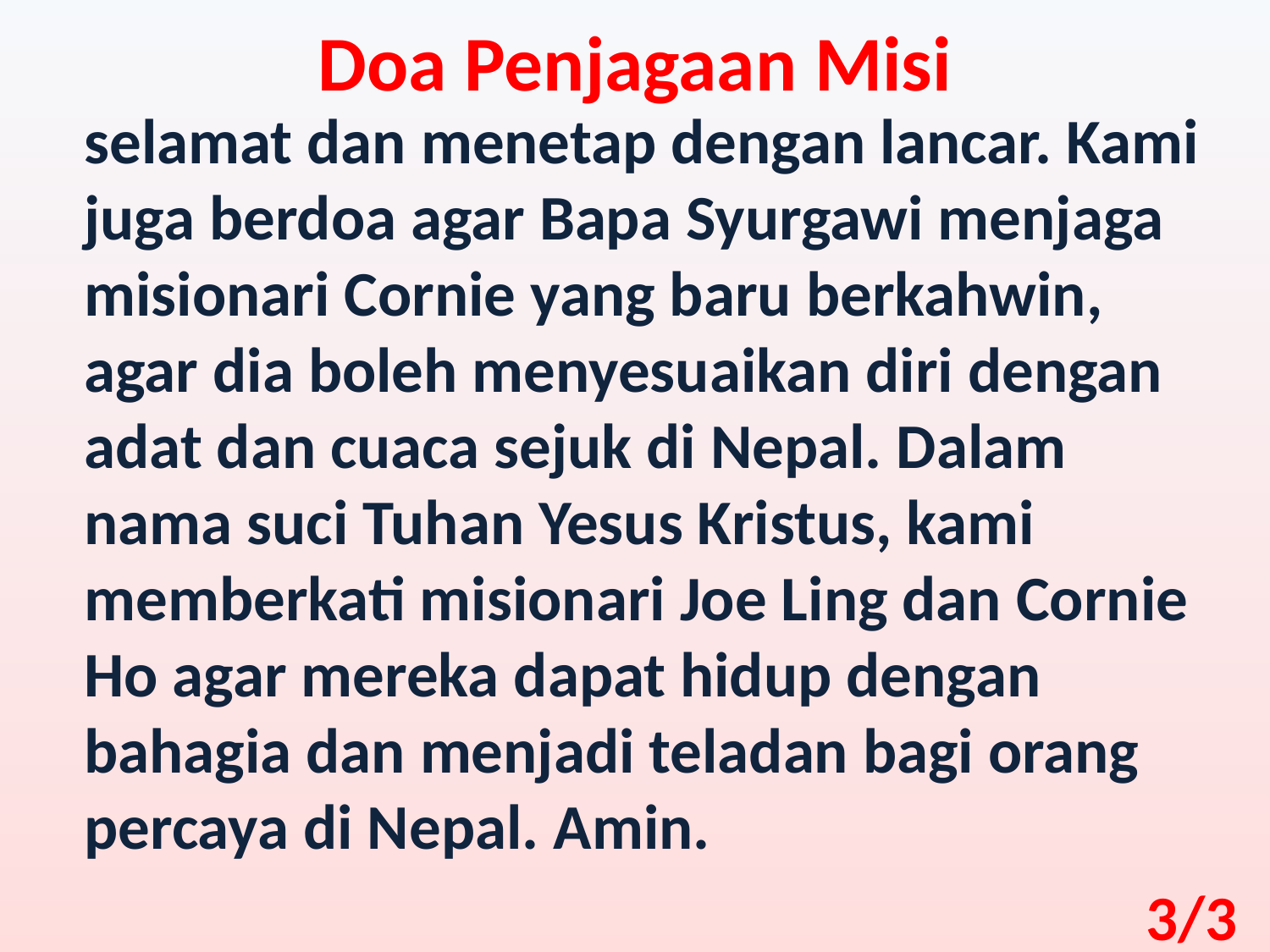

Doa Penjagaan Misi
selamat dan menetap dengan lancar. Kami juga berdoa agar Bapa Syurgawi menjaga misionari Cornie yang baru berkahwin, agar dia boleh menyesuaikan diri dengan adat dan cuaca sejuk di Nepal. Dalam nama suci Tuhan Yesus Kristus, kami memberkati misionari Joe Ling dan Cornie Ho agar mereka dapat hidup dengan bahagia dan menjadi teladan bagi orang percaya di Nepal. Amin.
3/3